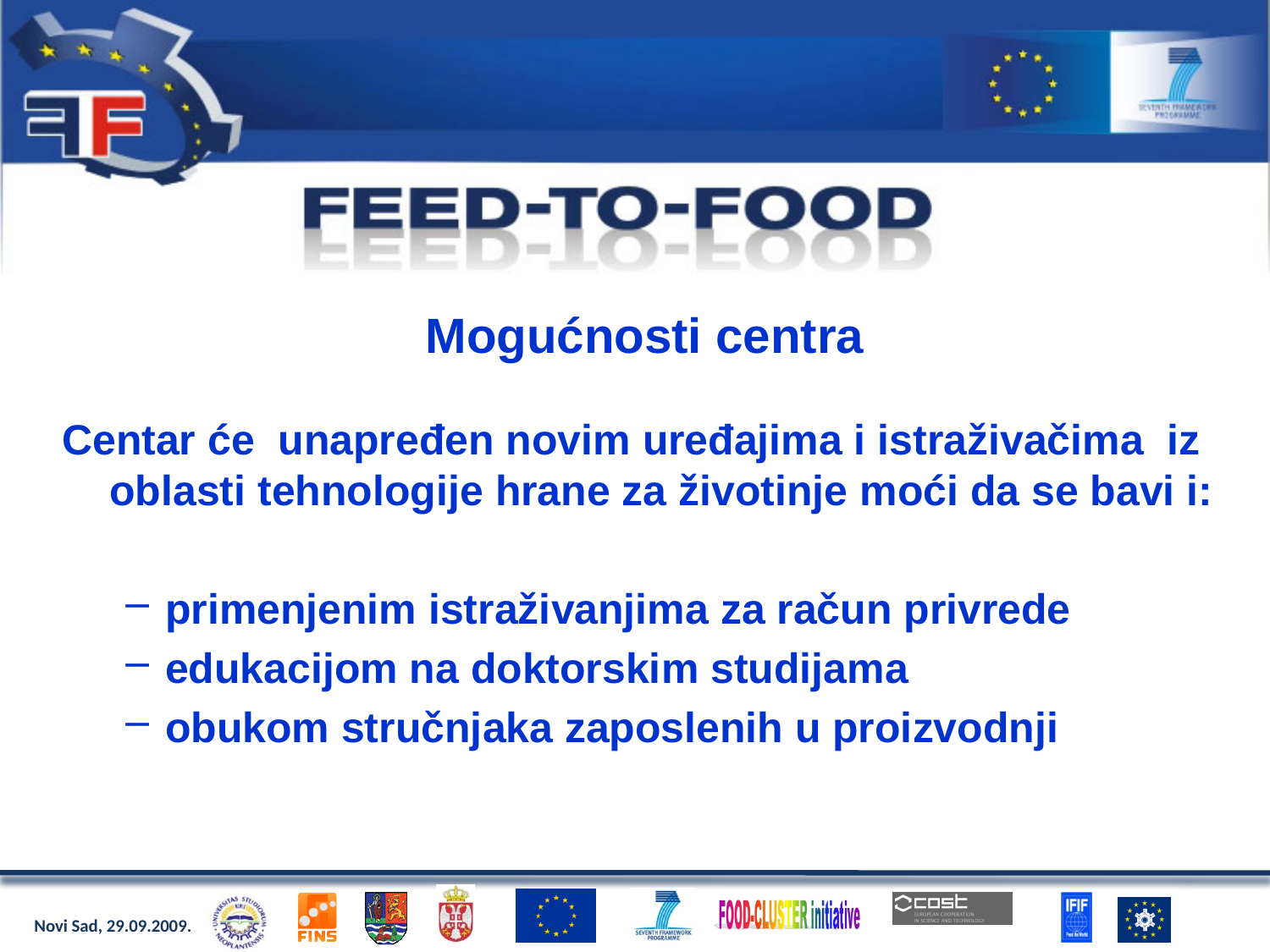

Mogućnosti centra
Centar će  unapređen novim uređajima i istraživačima  iz oblasti tehnologije hrane za životinje moći da se bavi i:

primenjenim istraživanjima za račun privrede
edukacijom na doktorskim studijama
obukom stručnjaka zaposlenih u proizvodnji